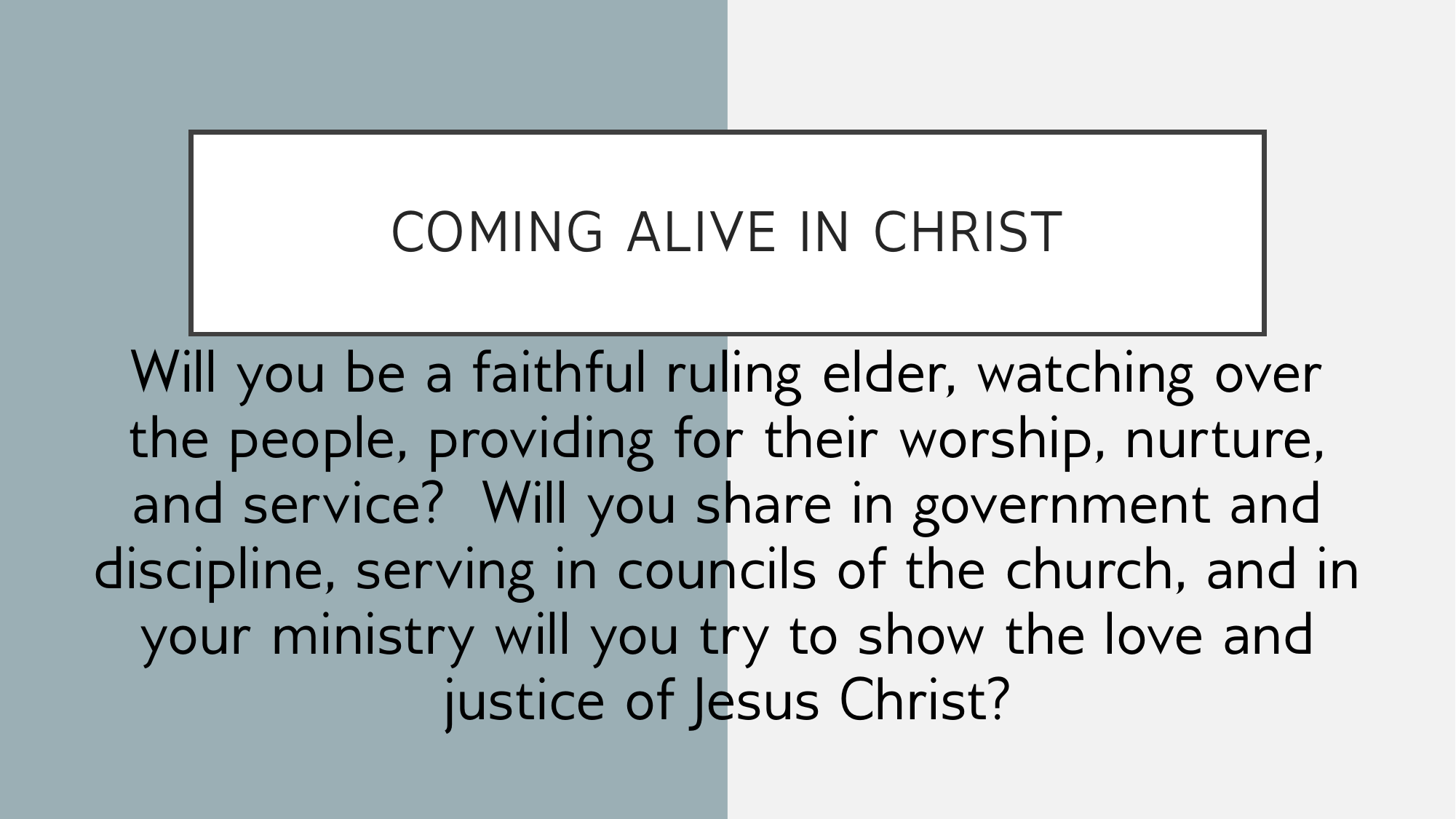

# Coming alive in Christ
Will you be a faithful ruling elder, watching over the people, providing for their worship, nurture, and service?  Will you share in government and discipline, serving in councils of the church, and in your ministry will you try to show the love and justice of Jesus Christ?